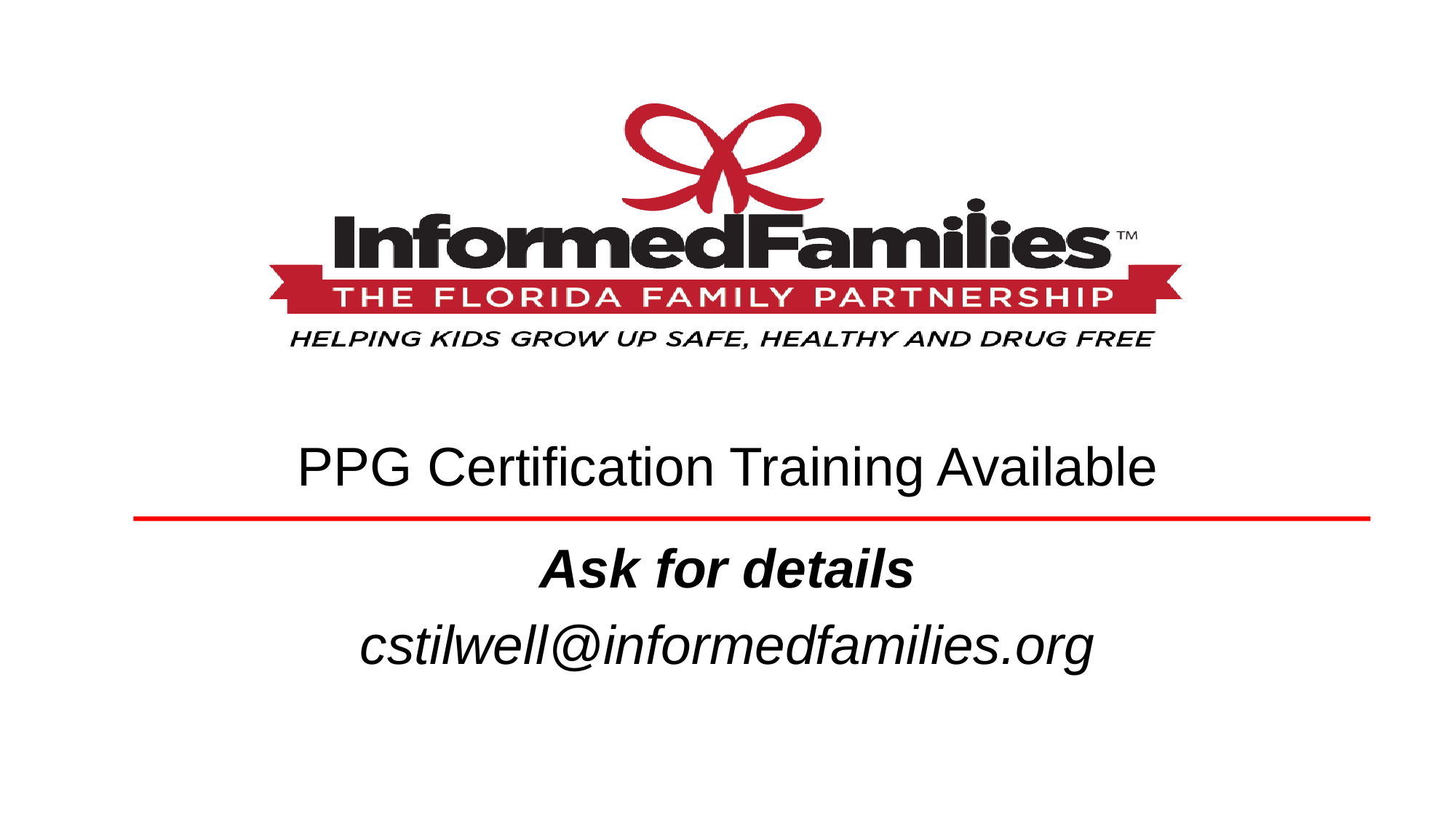

# PPG Certification Training Available
Ask for details
cstilwell@informedfamilies.org